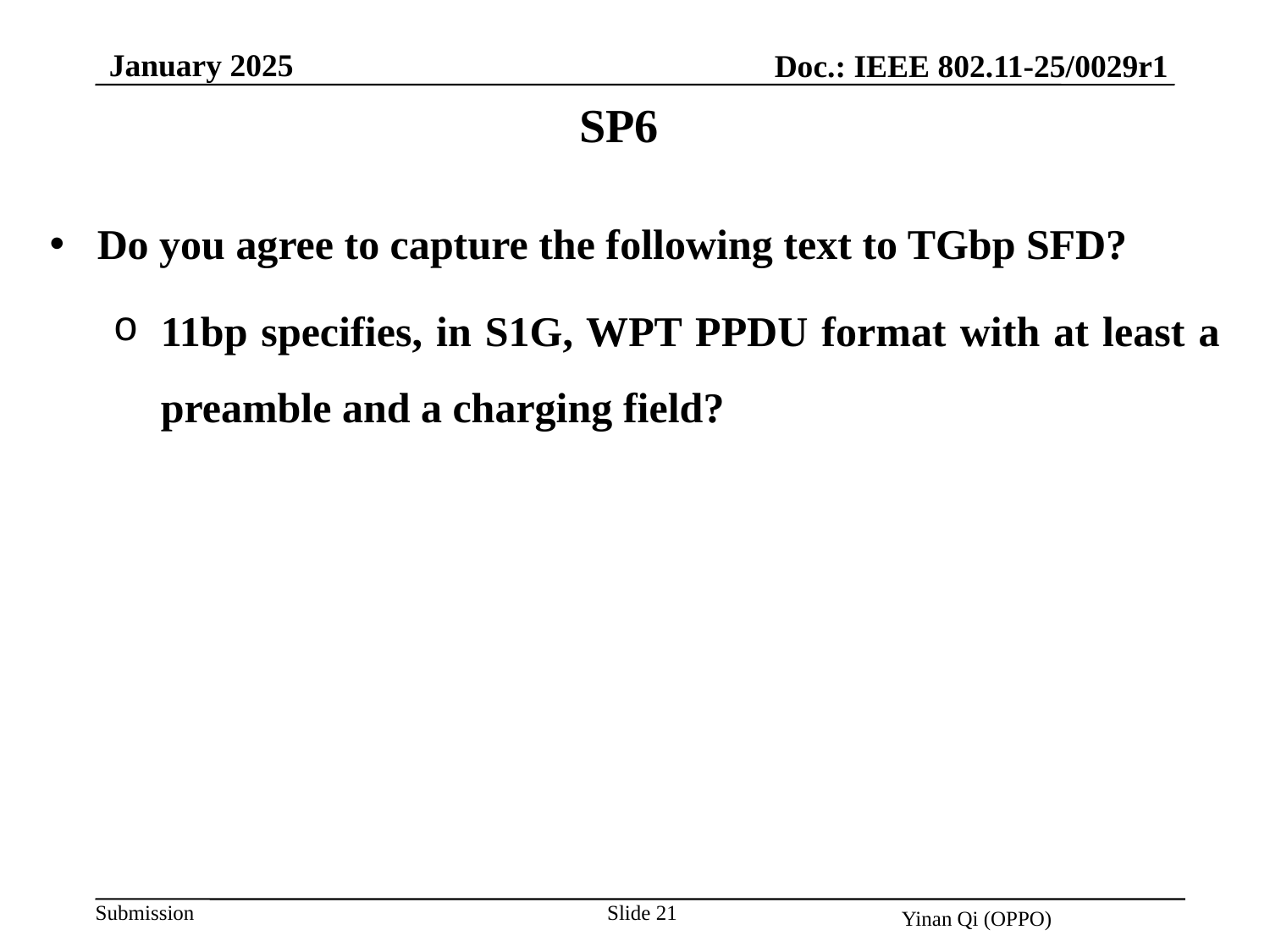

January 2025
Doc.: IEEE 802.11-25/0029r1
SP6
Do you agree to capture the following text to TGbp SFD?
11bp specifies, in S1G, WPT PPDU format with at least a preamble and a charging field?

Slide 21
Yinan Qi (OPPO)